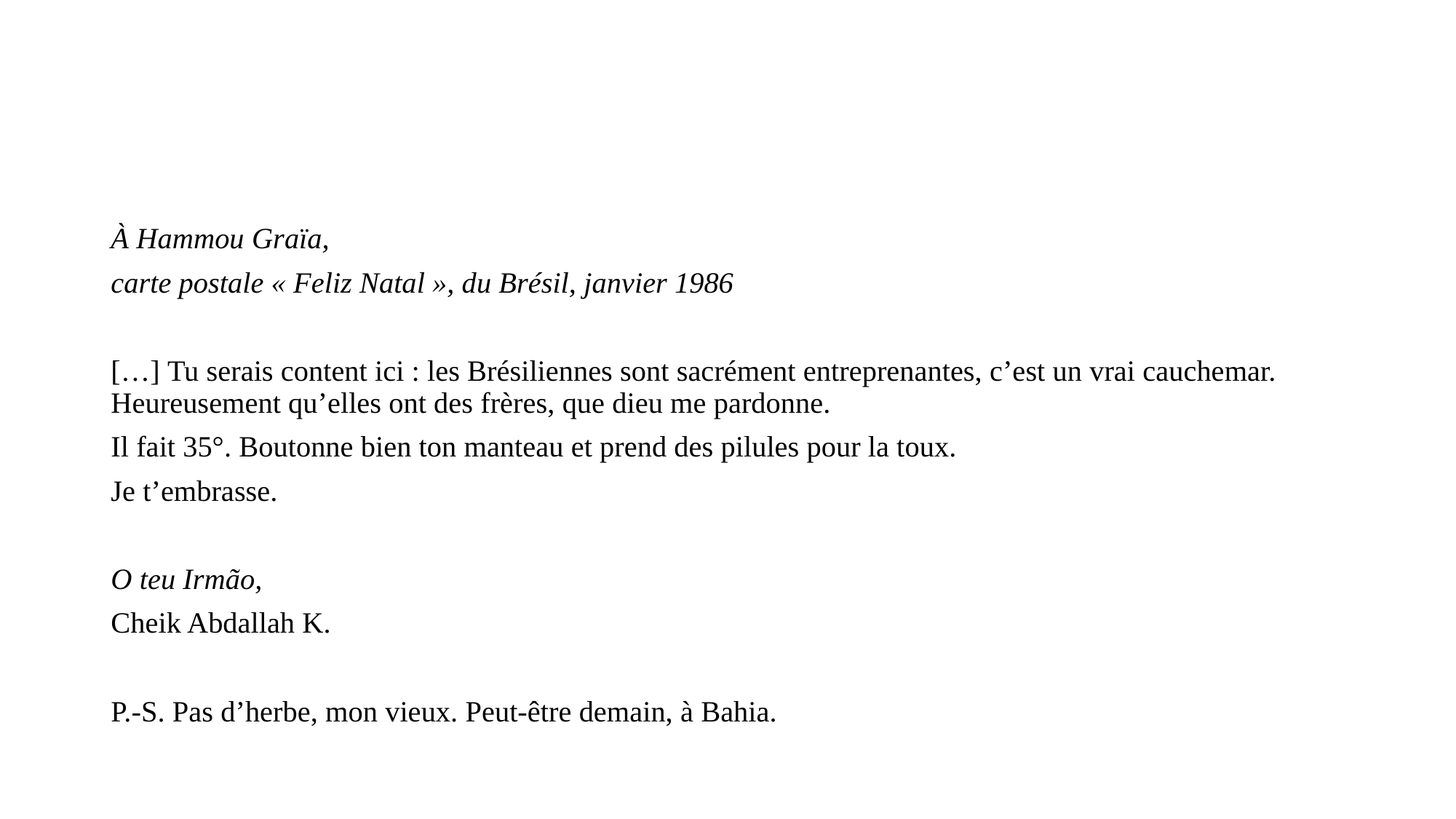

#
À Hammou Graïa,
carte postale « Feliz Natal », du Brésil, janvier 1986

[…] Tu serais content ici : les Brésiliennes sont sacrément entreprenantes, c’est un vrai cauchemar. Heureusement qu’elles ont des frères, que dieu me pardonne.
Il fait 35°. Boutonne bien ton manteau et prend des pilules pour la toux.
Je t’embrasse.

O teu Irmão,
Cheik Abdallah K.

P.-S. Pas d’herbe, mon vieux. Peut-être demain, à Bahia.